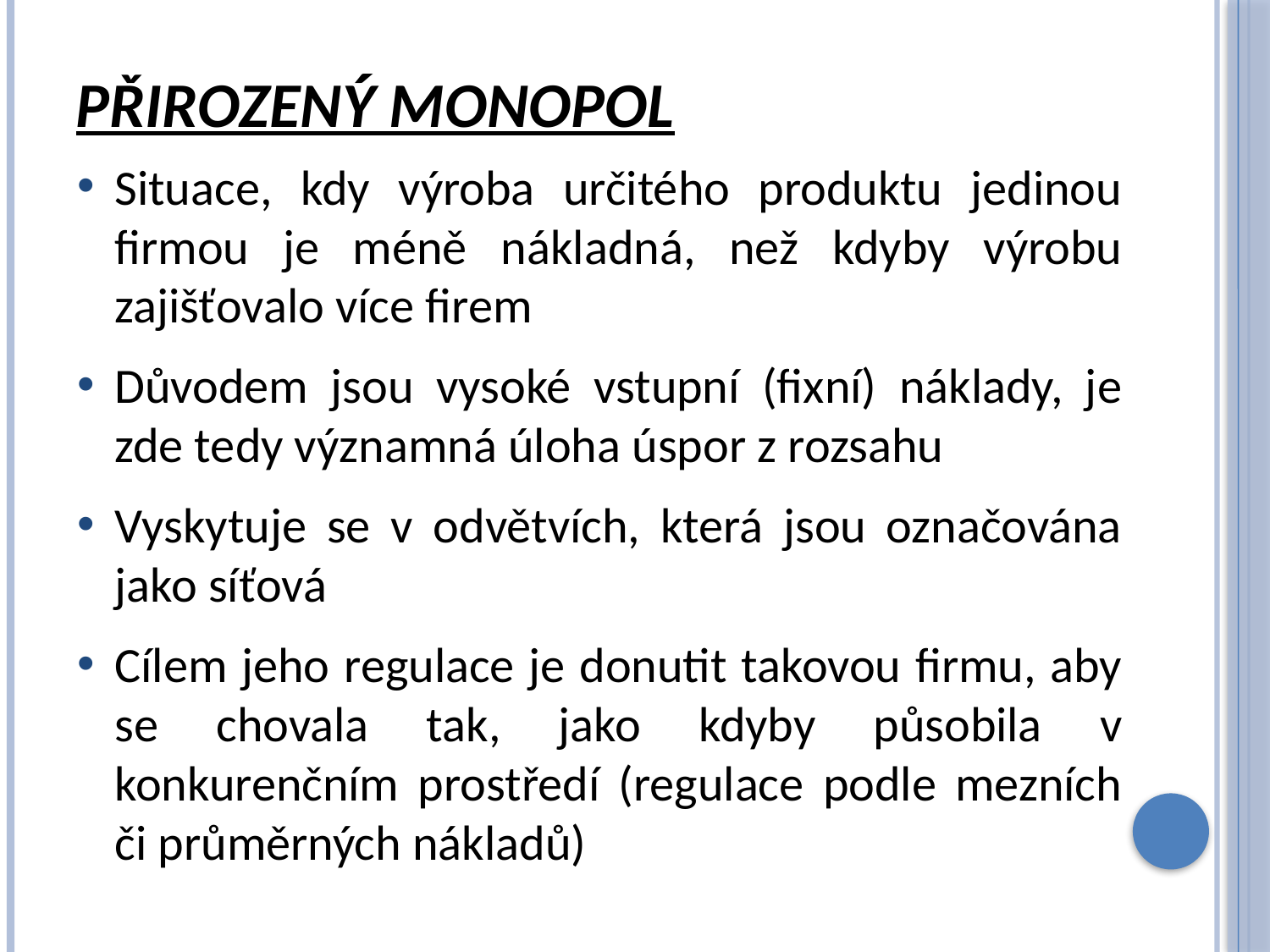

# Přirozený monopol
Situace, kdy výroba určitého produktu jedinou firmou je méně nákladná, než kdyby výrobu zajišťovalo více firem
Důvodem jsou vysoké vstupní (fixní) náklady, je zde tedy významná úloha úspor z rozsahu
Vyskytuje se v odvětvích, která jsou označována jako síťová
Cílem jeho regulace je donutit takovou firmu, aby se chovala tak, jako kdyby působila v konkurenčním prostředí (regulace podle mezních či průměrných nákladů)